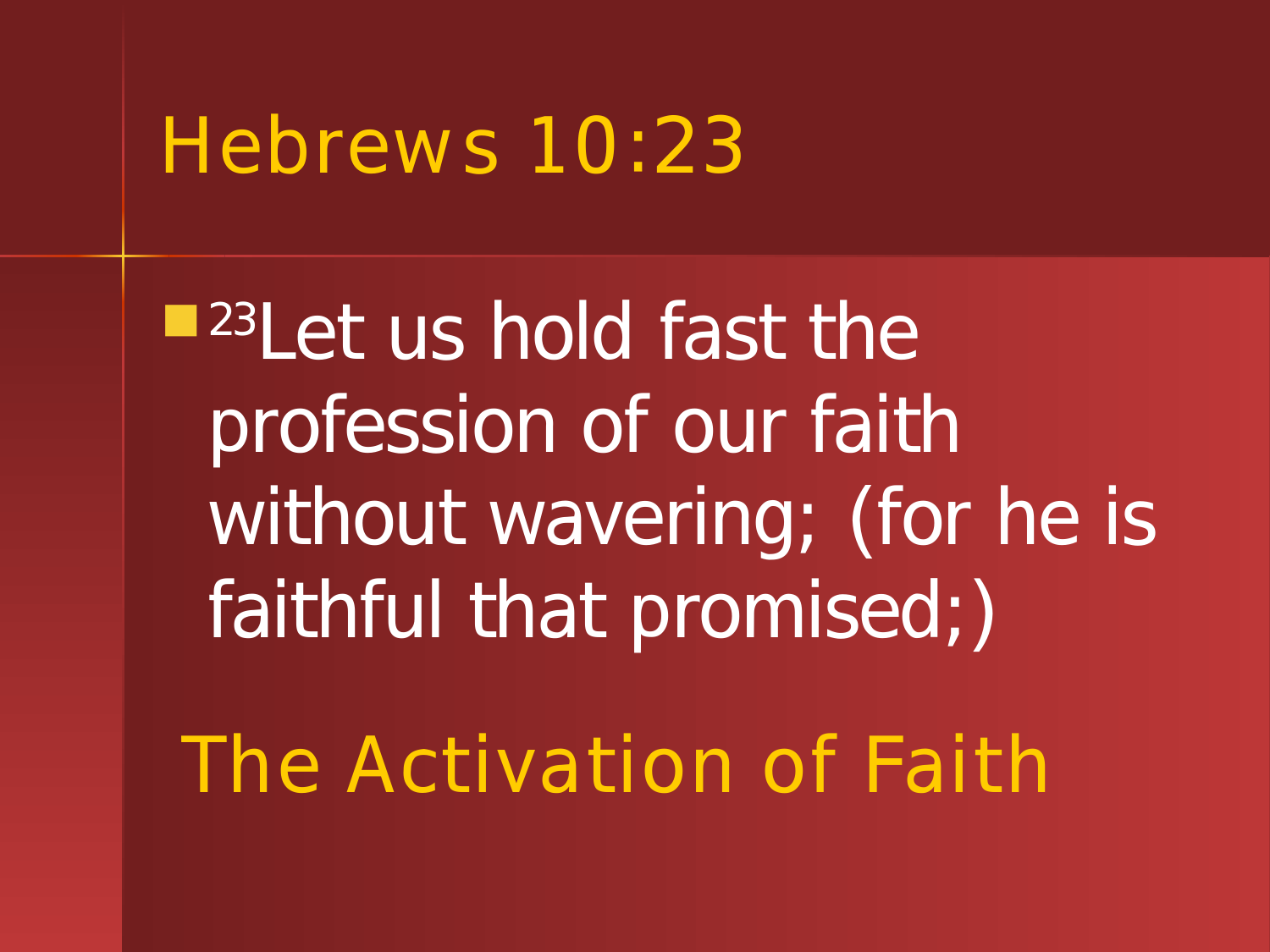

# Hebrews 10:23
23Let us hold fast the profession of our faith without wavering; (for he is faithful that promised;)
The Activation of Faith